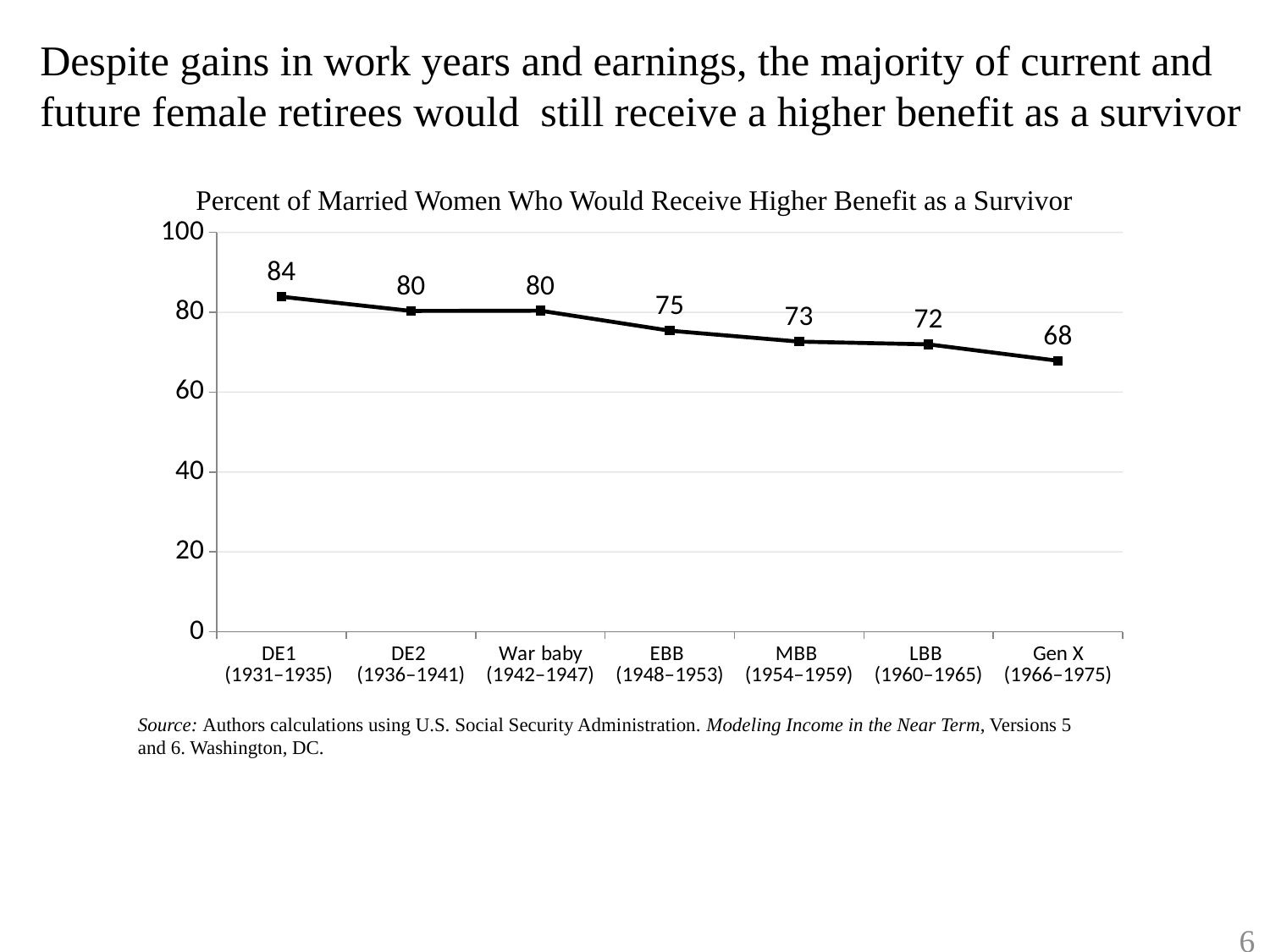

# Despite gains in work years and earnings, the majority of current and future female retirees would  still receive a higher benefit as a survivor
Percent of Married Women Who Would Receive Higher Benefit as a Survivor

### Chart

| Category |  |
|---|---|
| DE1
(1931–1935)  | 83.88922 |
| DE2
(1936–1941) | 80.33176 |
| War baby (1942–1947) | 80.39542 |
| EBB
(1948–1953) | 75.39459 |
| MBB
(1954–1959) | 72.65791 |
| LBB
(1960–1965) | 71.96299 |
| Gen X
(1966–1975) | 67.85883999999999 |
Source: Authors calculations using U.S. Social Security Administration. Modeling Income in the Near Term, Versions 5
and 6. Washington, DC.

6